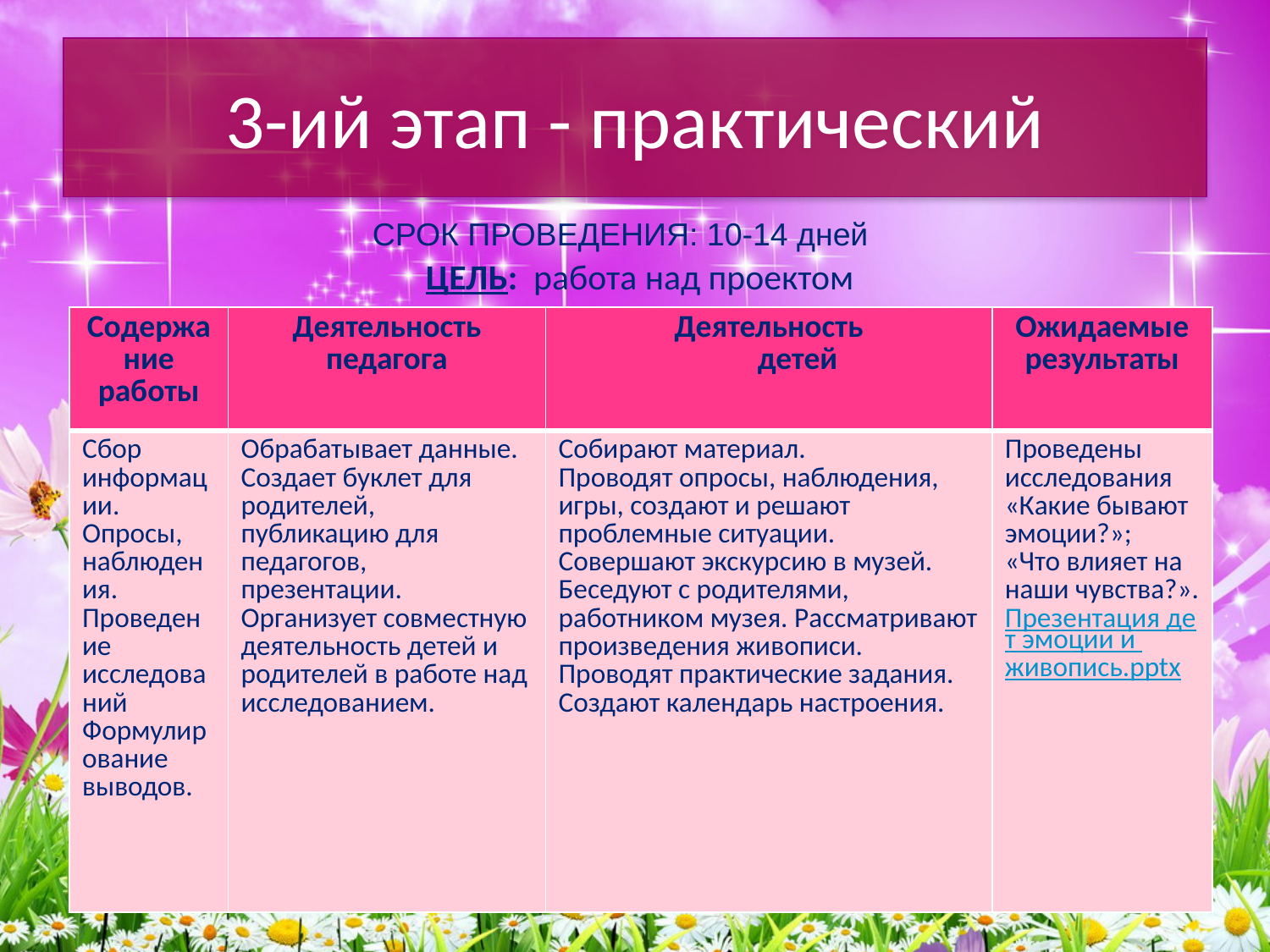

# 3-ий этап - практический
СРОК ПРОВЕДЕНИЯ: 10-14 дней
ЦЕЛЬ:  работа над проектом
| Содержание работы | Деятельность педагога | Деятельность детей | Ожидаемые результаты |
| --- | --- | --- | --- |
| Сбор информации. Опросы, наблюдения. Проведение исследований Формулирование выводов. | Обрабатывает данные. Создает буклет для родителей, публикацию для педагогов, презентации. Организует совместную деятельность детей и родителей в работе над исследованием. | Собирают материал. Проводят опросы, наблюдения, игры, создают и решают проблемные ситуации. Совершают экскурсию в музей. Беседуют с родителями, работником музея. Рассматривают произведения живописи. Проводят практические задания. Создают календарь настроения. | Проведены исследования «Какие бывают эмоции?»; «Что влияет на наши чувства?».Презентация дет эмоции и живопись.pptx |